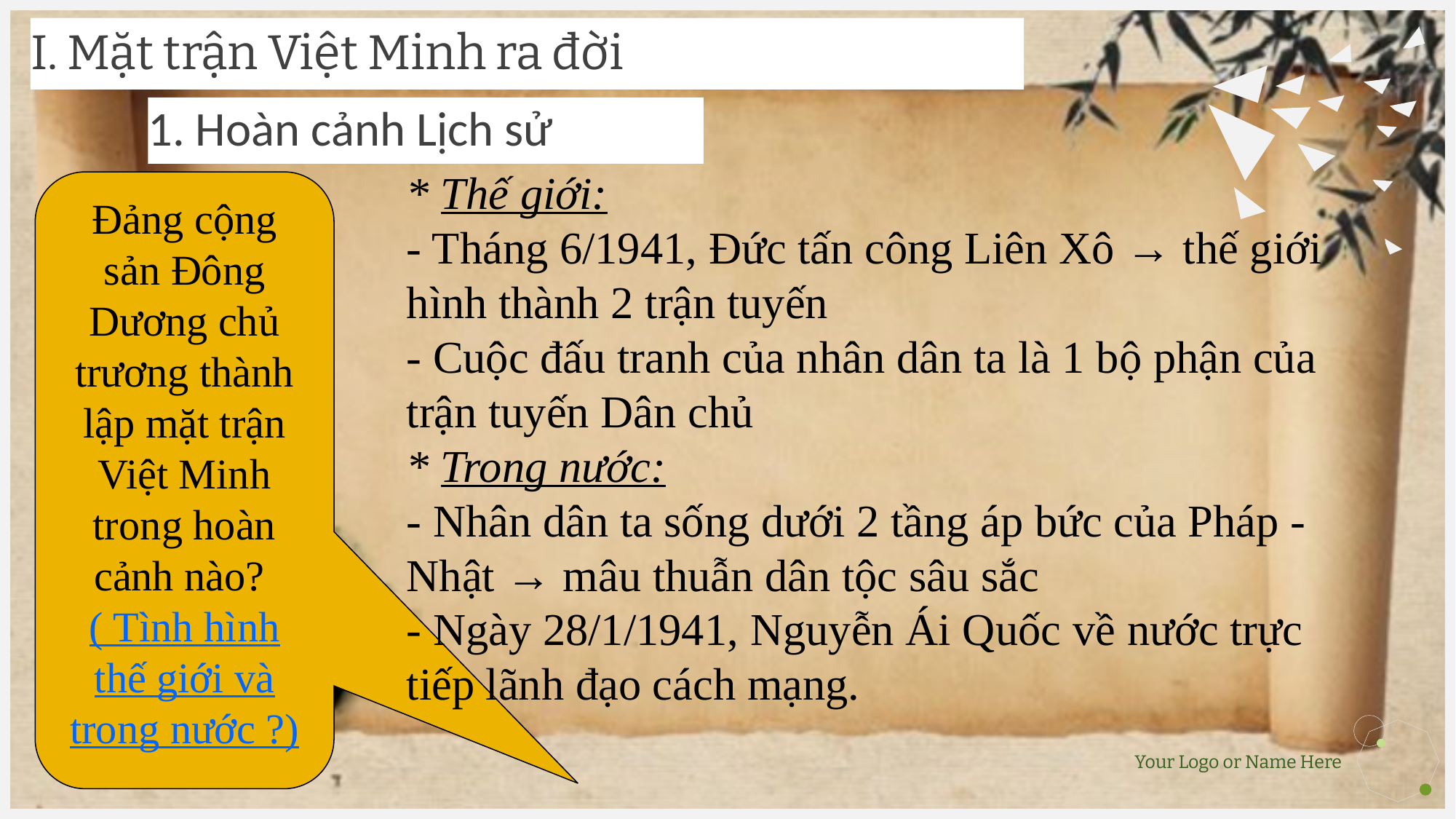

# I. Mặt trận Việt Minh ra đời
1. Hoàn cảnh Lịch sử
* Thế giới:
- Tháng 6/1941, Đức tấn công Liên Xô → thế giới hình thành 2 trận tuyến
- Cuộc đấu tranh của nhân dân ta là 1 bộ phận của trận tuyến Dân chủ
* Trong nước:
- Nhân dân ta sống dưới 2 tầng áp bức của Pháp -Nhật → mâu thuẫn dân tộc sâu sắc
- Ngày 28/1/1941, Nguyễn Ái Quốc về nước trực tiếp lãnh đạo cách mạng.
Đảng cộng sản Đông Dương chủ trương thành lập mặt trận Việt Minh trong hoàn cảnh nào?
( Tình hình thế giới và trong nước ?)